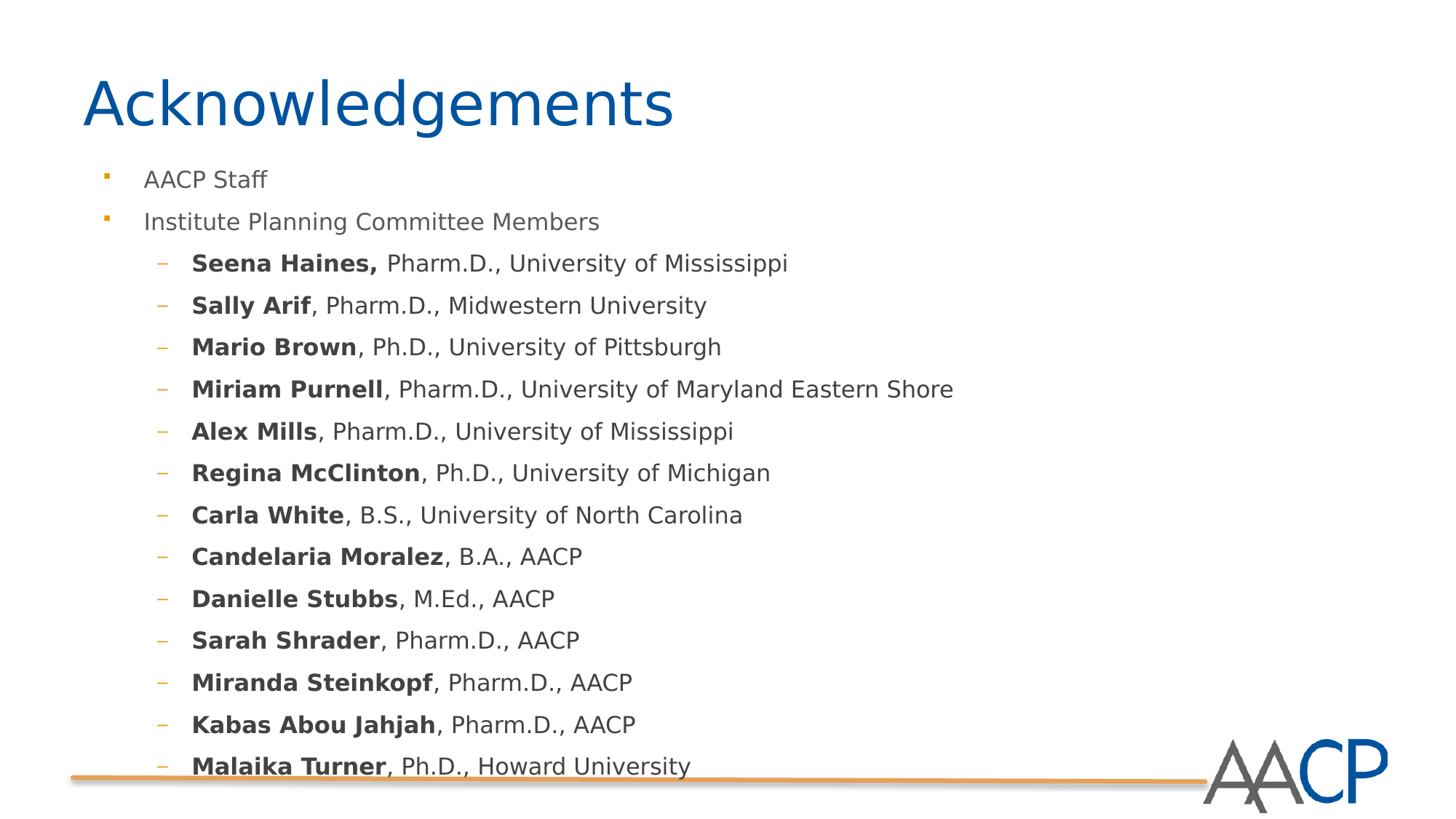

# Acknowledgements
AACP Staff
Institute Planning Committee Members
Seena Haines, Pharm.D., University of Mississippi
Sally Arif, Pharm.D., Midwestern University
Mario Brown, Ph.D., University of Pittsburgh
Miriam Purnell, Pharm.D., University of Maryland Eastern Shore
Alex Mills, Pharm.D., University of Mississippi
Regina McClinton, Ph.D., University of Michigan
Carla White, B.S., University of North Carolina
Candelaria Moralez, B.A., AACP
Danielle Stubbs, M.Ed., AACP
Sarah Shrader, Pharm.D., AACP
Miranda Steinkopf, Pharm.D., AACP
Kabas Abou Jahjah, Pharm.D., AACP
Malaika Turner, Ph.D., Howard University